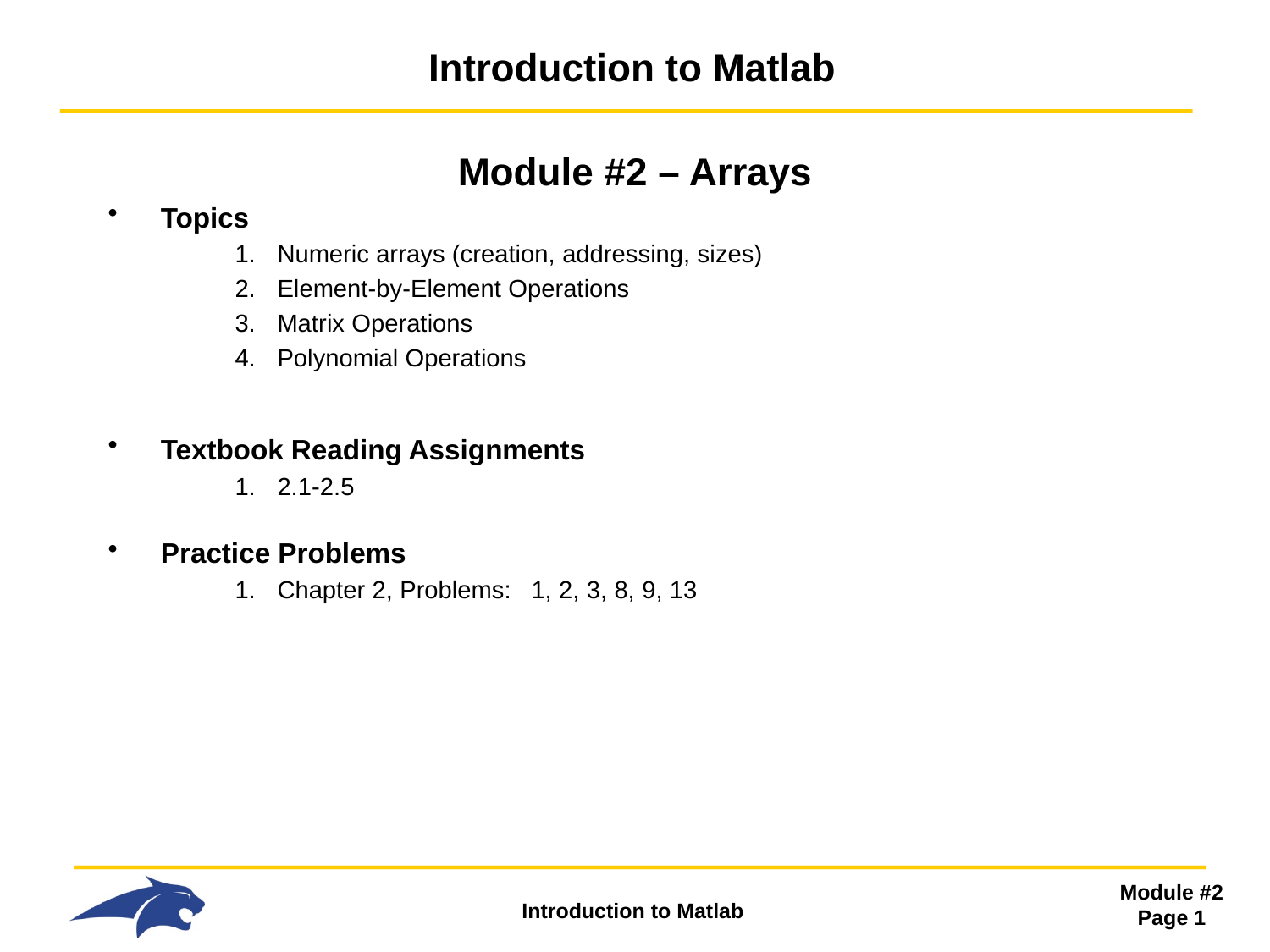

# Introduction to Matlab
Module #2 – Arrays
Topics
Numeric arrays (creation, addressing, sizes)
Element-by-Element Operations
Matrix Operations
Polynomial Operations

Textbook Reading Assignments
2.1-2.5
Practice Problems
Chapter 2, Problems:	1, 2, 3, 8, 9, 13